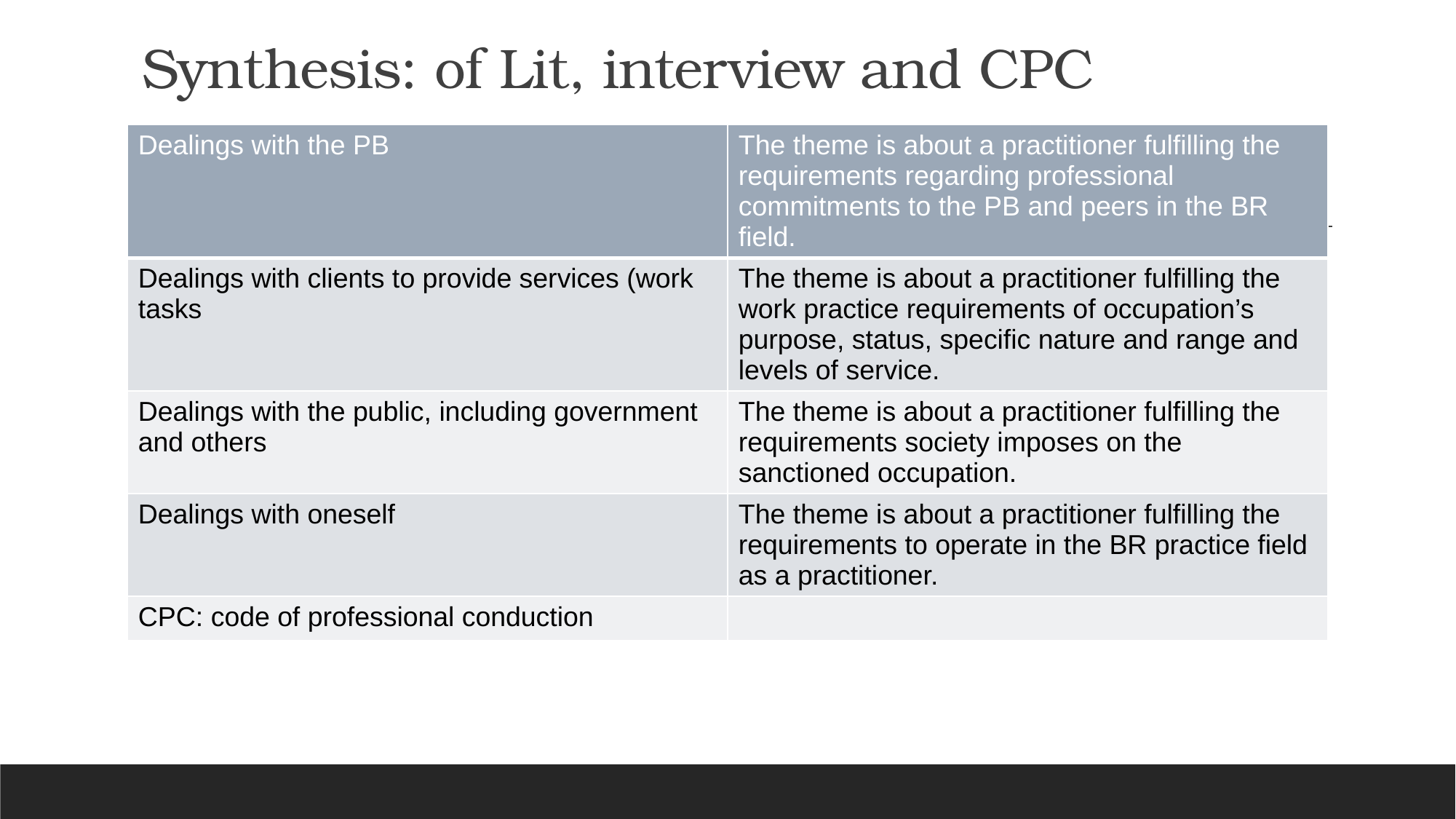

# Synthesis: of Lit, interview and CPC
| Dealings with the PB | The theme is about a practitioner fulfilling the requirements regarding professional commitments to the PB and peers in the BR field. |
| --- | --- |
| Dealings with clients to provide services (work tasks | The theme is about a practitioner fulfilling the work practice requirements of occupation’s purpose, status, specific nature and range and levels of service. |
| Dealings with the public, including government and others | The theme is about a practitioner fulfilling the requirements society imposes on the sanctioned occupation. |
| Dealings with oneself | The theme is about a practitioner fulfilling the requirements to operate in the BR practice field as a practitioner. |
| CPC: code of professional conduction |  |